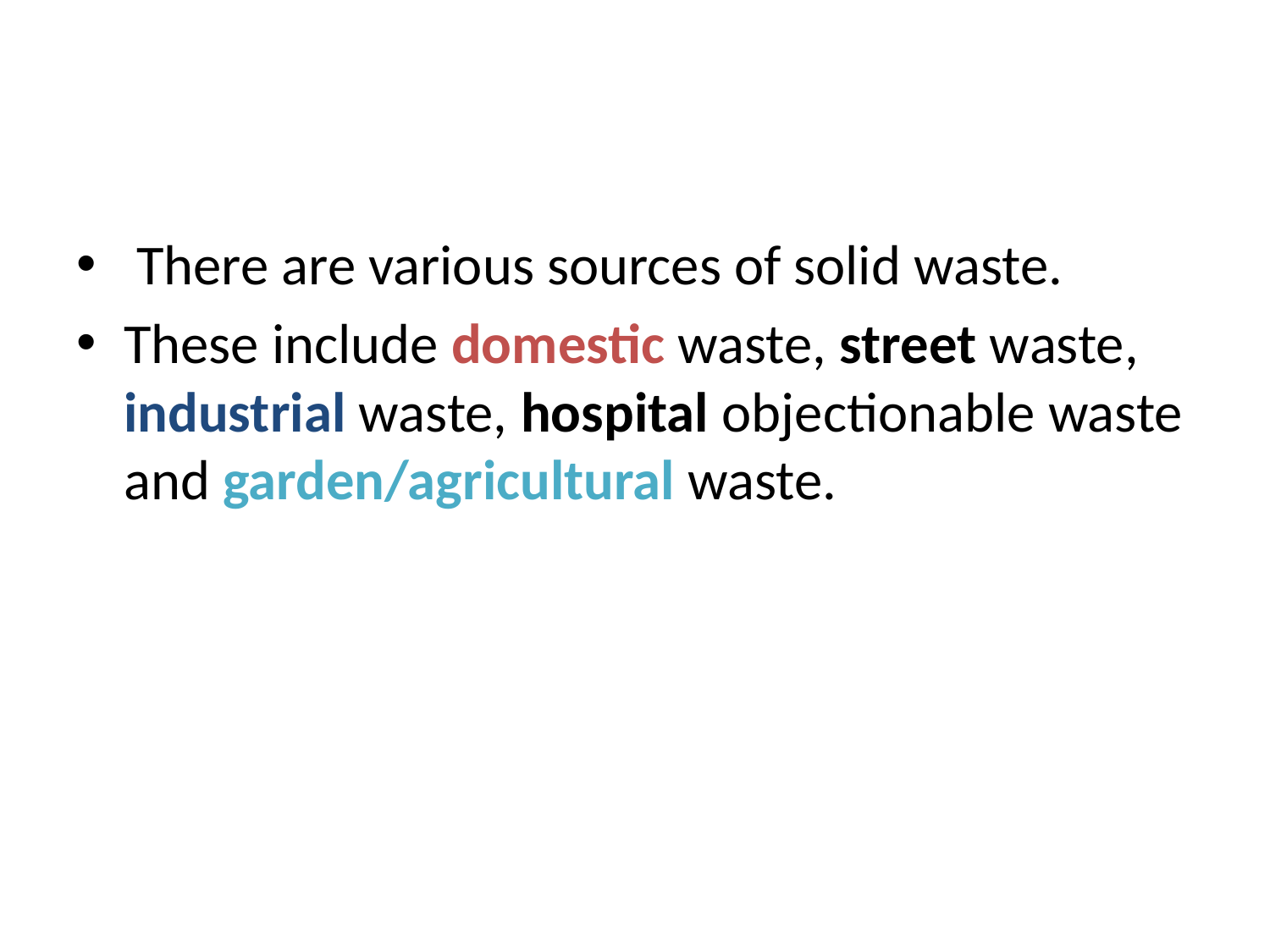

#
 There are various sources of solid waste.
These include domestic waste, street waste, industrial waste, hospital objectionable waste and garden/agricultural waste.